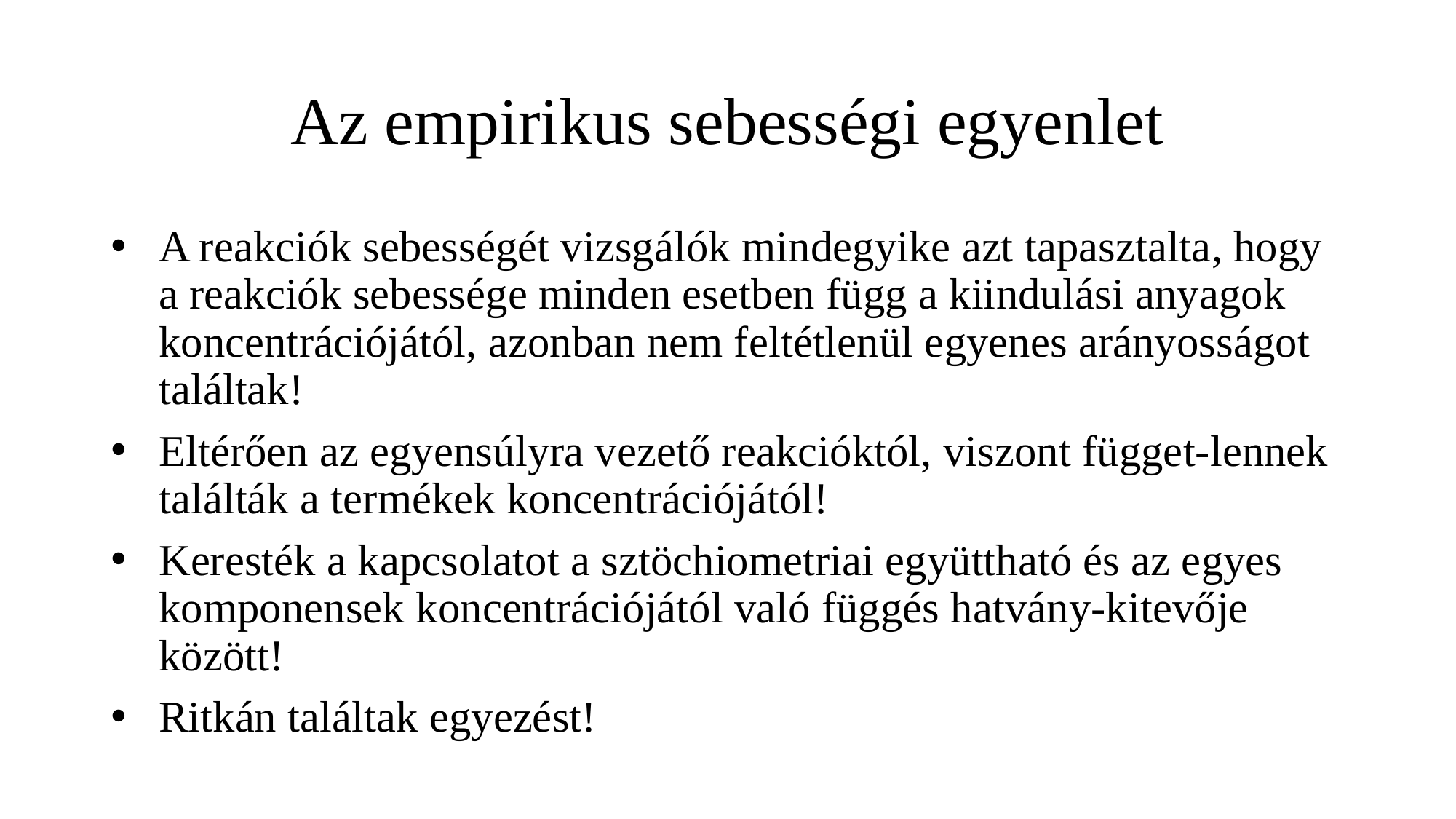

# Az empirikus sebességi egyenlet
A reakciók sebességét vizsgálók mindegyike azt tapasztalta, hogy a reakciók sebessége minden esetben függ a kiindulási anyagok koncentrációjától, azonban nem feltétlenül egyenes arányosságot találtak!
Eltérően az egyensúlyra vezető reakcióktól, viszont függet-lennek találták a termékek koncentrációjától!
Keresték a kapcsolatot a sztöchiometriai együttható és az egyes komponensek koncentrációjától való függés hatvány-kitevője között!
Ritkán találtak egyezést!